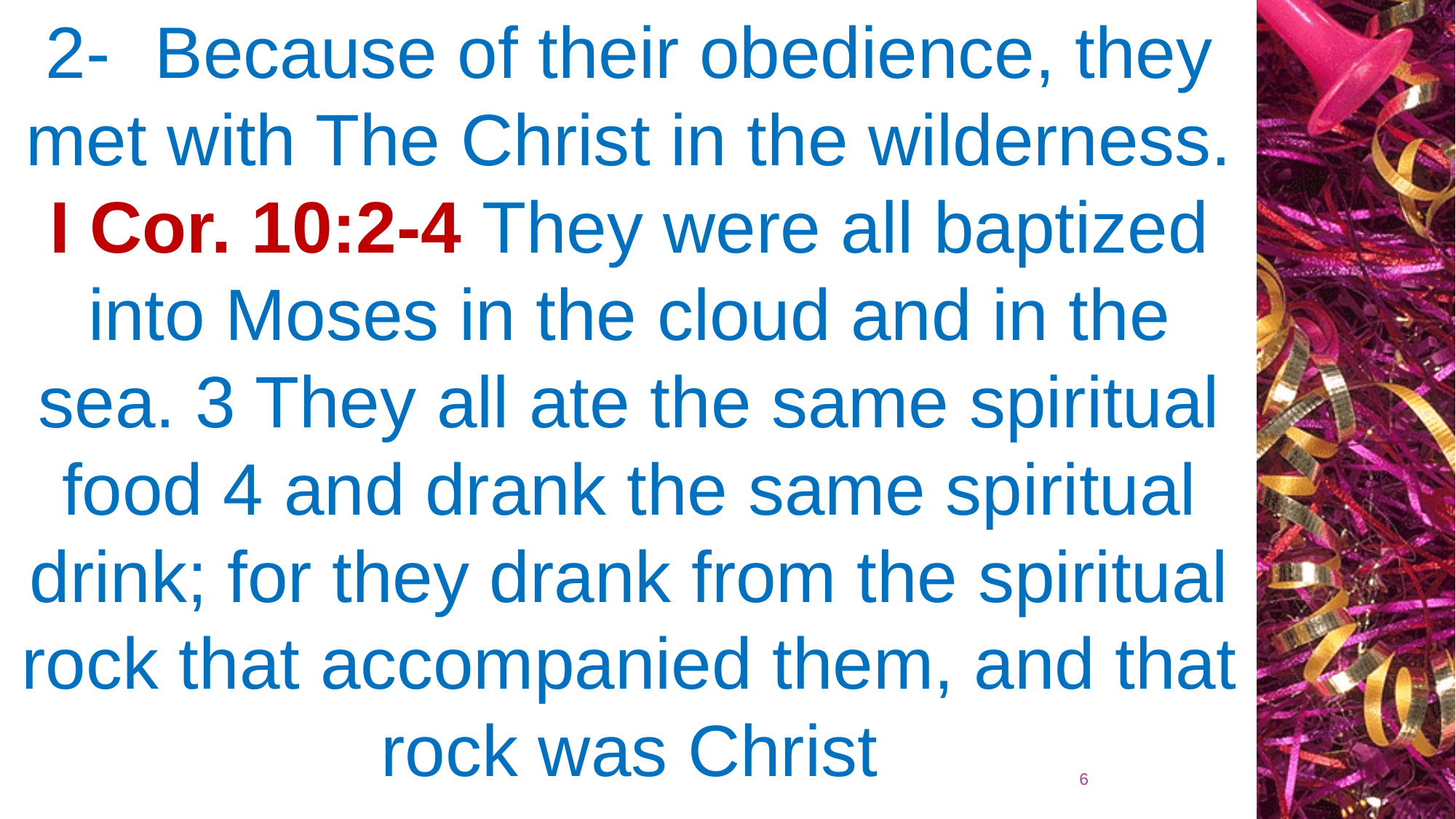

2-	Because of their obedience, they met with The Christ in the wilderness. I Cor. 10:2-4 They were all baptized into Moses in the cloud and in the sea. 3 They all ate the same spiritual food 4 and drank the same spiritual drink; for they drank from the spiritual rock that accompanied them, and that rock was Christ
6